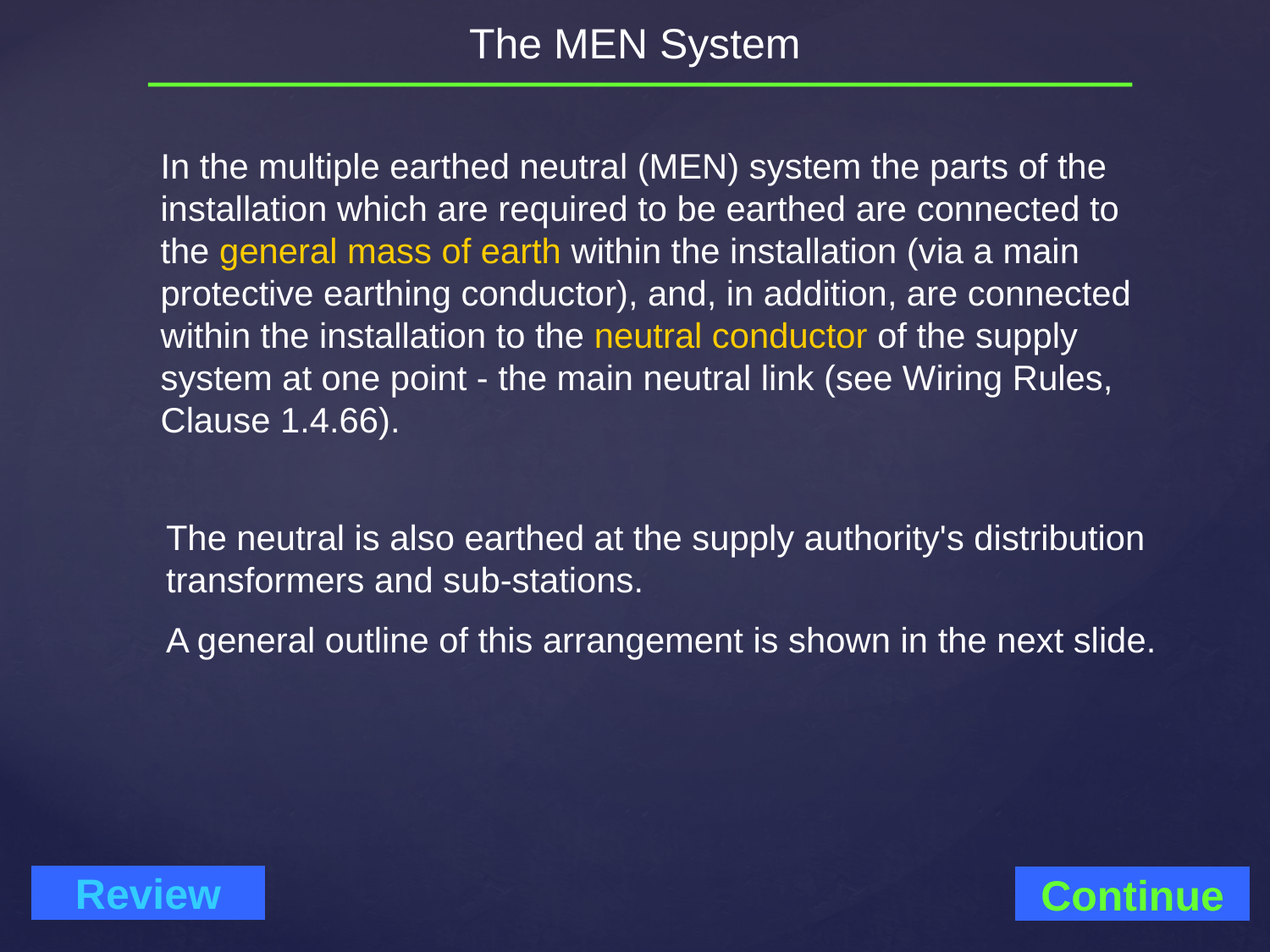

# The MEN System
In the multiple earthed neutral (MEN) system the parts of the installation which are required to be earthed are connected to the general mass of earth within the installation (via a main protective earthing conductor), and, in addition, are connected within the installation to the neutral conductor of the supply system at one point - the main neutral link (see Wiring Rules, Clause 1.4.66).
The neutral is also earthed at the supply authority's distribution transformers and sub-stations.
A general outline of this arrangement is shown in the next slide.

Continue